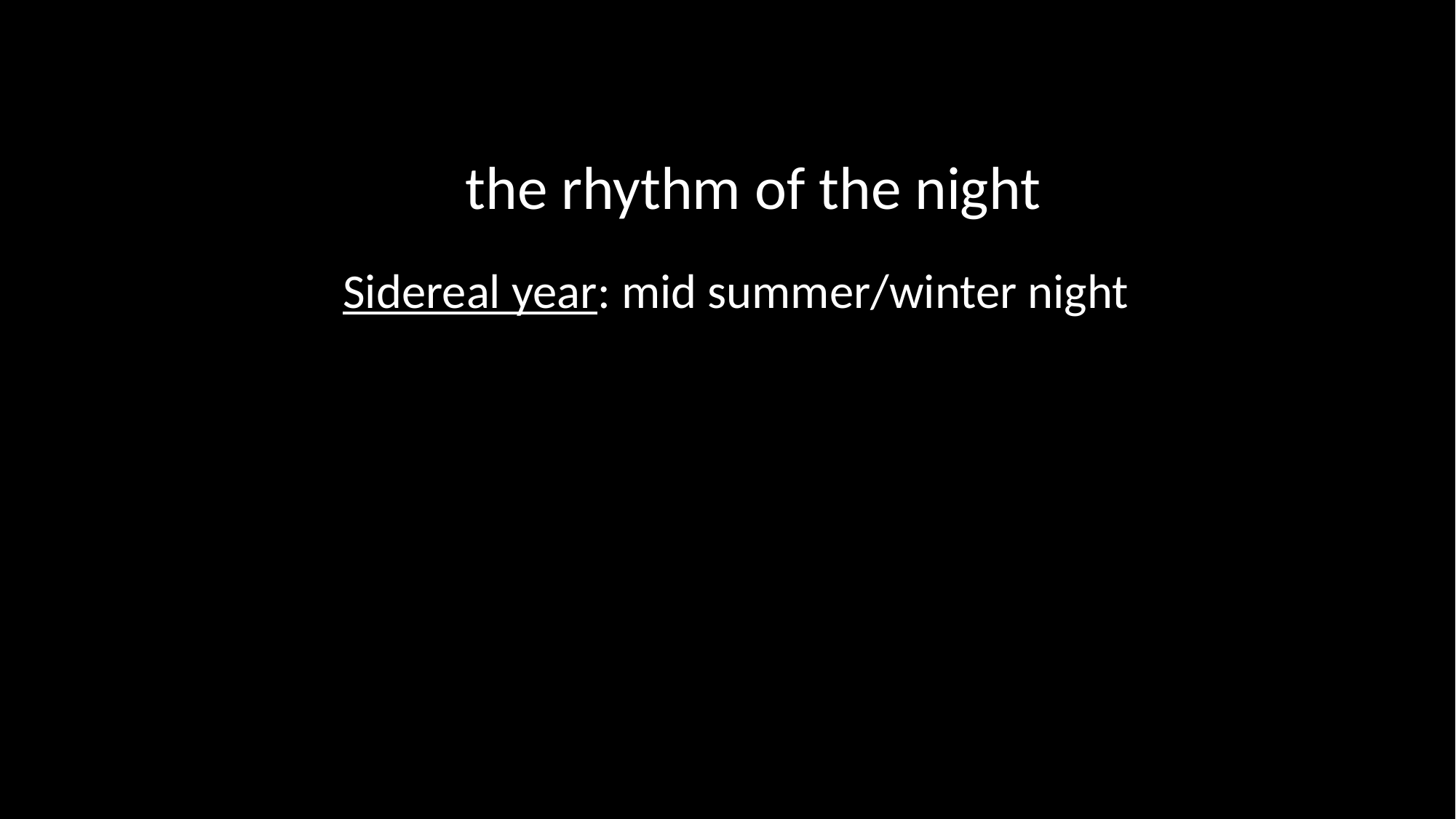

the rhythm of the night
Sidereal year: mid summer/winter night